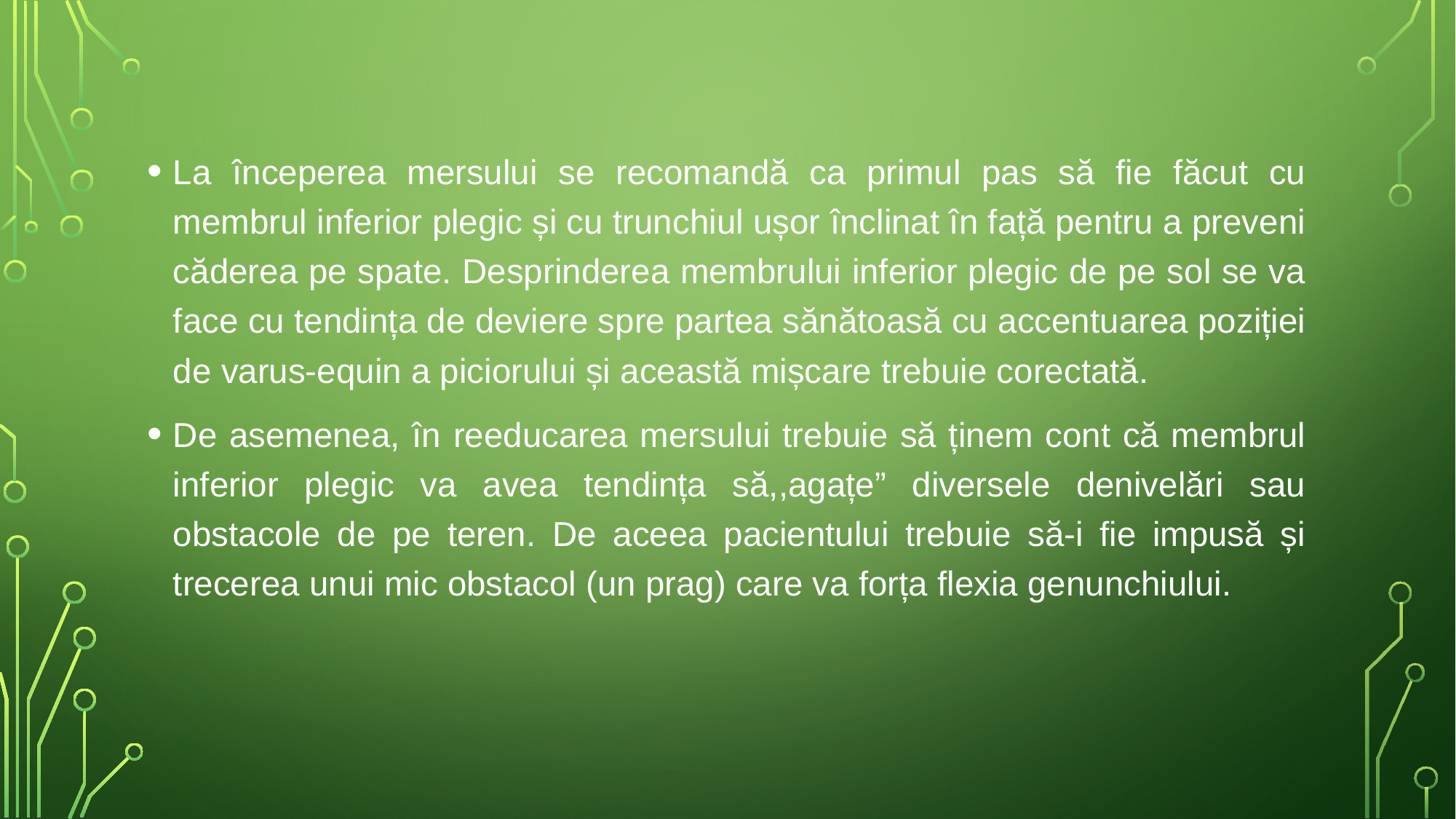

La începerea mersului se recomandă ca primul pas să fie făcut cu membrul inferior plegic și cu trunchiul ușor înclinat în față pentru a preveni căderea pe spate. Desprinderea membrului inferior plegic de pe sol se va face cu tendința de deviere spre partea sănătoasă cu accentuarea poziției de varus-equin a piciorului și această mișcare trebuie corectată.
De asemenea, în reeducarea mersului trebuie să ținem cont că membrul inferior plegic va avea tendința să,,agațe” diversele denivelări sau obstacole de pe teren. De aceea pacientului trebuie să-i fie impusă și trecerea unui mic obstacol (un prag) care va forța flexia genunchiului.